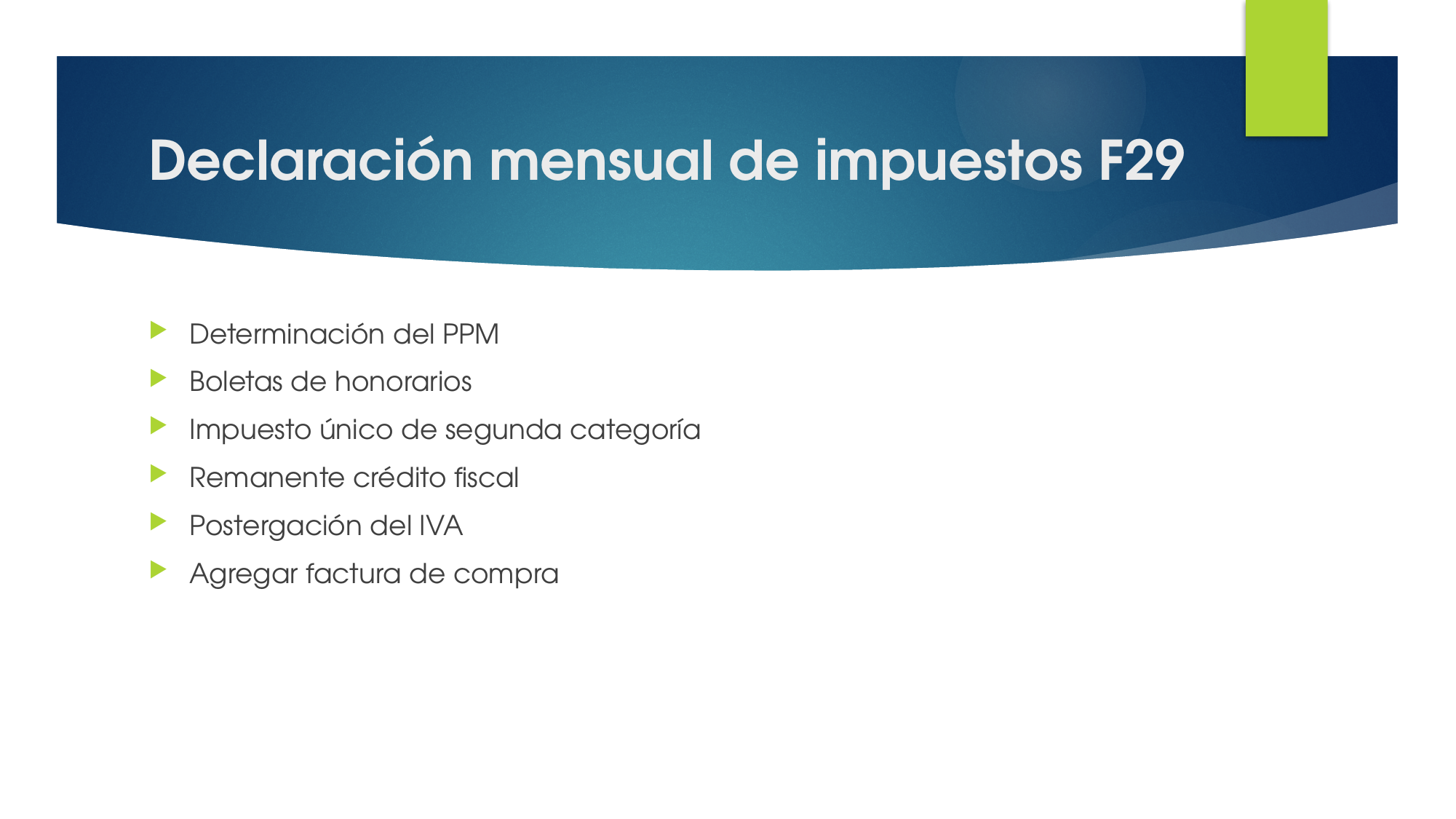

# Declaración mensual de impuestos F29
Determinación del PPM
Boletas de honorarios
Impuesto único de segunda categoría
Remanente crédito fiscal
Postergación del IVA
Agregar factura de compra